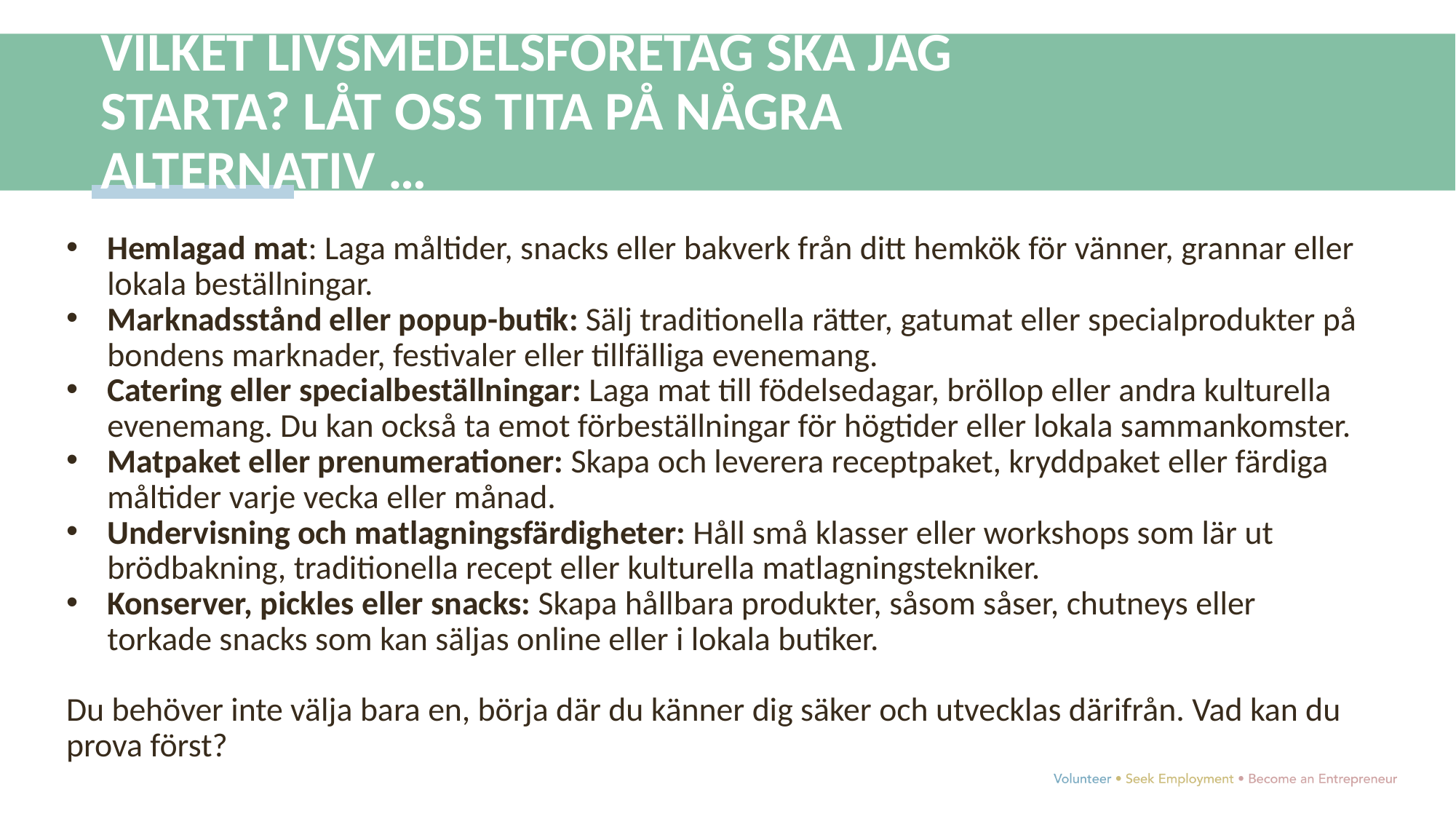

VILKET LIVSMEDELSFÖRETAG SKA JAG STARTA? LÅT OSS TITA PÅ NÅGRA ALTERNATIV …
Hemlagad mat: Laga måltider, snacks eller bakverk från ditt hemkök för vänner, grannar eller lokala beställningar.
Marknadsstånd eller popup-butik: Sälj traditionella rätter, gatumat eller specialprodukter på bondens marknader, festivaler eller tillfälliga evenemang.
Catering eller specialbeställningar: Laga mat till födelsedagar, bröllop eller andra kulturella evenemang. Du kan också ta emot förbeställningar för högtider eller lokala sammankomster.
Matpaket eller prenumerationer: Skapa och leverera receptpaket, kryddpaket eller färdiga måltider varje vecka eller månad.
Undervisning och matlagningsfärdigheter: Håll små klasser eller workshops som lär ut brödbakning, traditionella recept eller kulturella matlagningstekniker.
Konserver, pickles eller snacks: Skapa hållbara produkter, såsom såser, chutneys eller torkade snacks som kan säljas online eller i lokala butiker.

Du behöver inte välja bara en, börja där du känner dig säker och utvecklas därifrån. Vad kan du prova först?